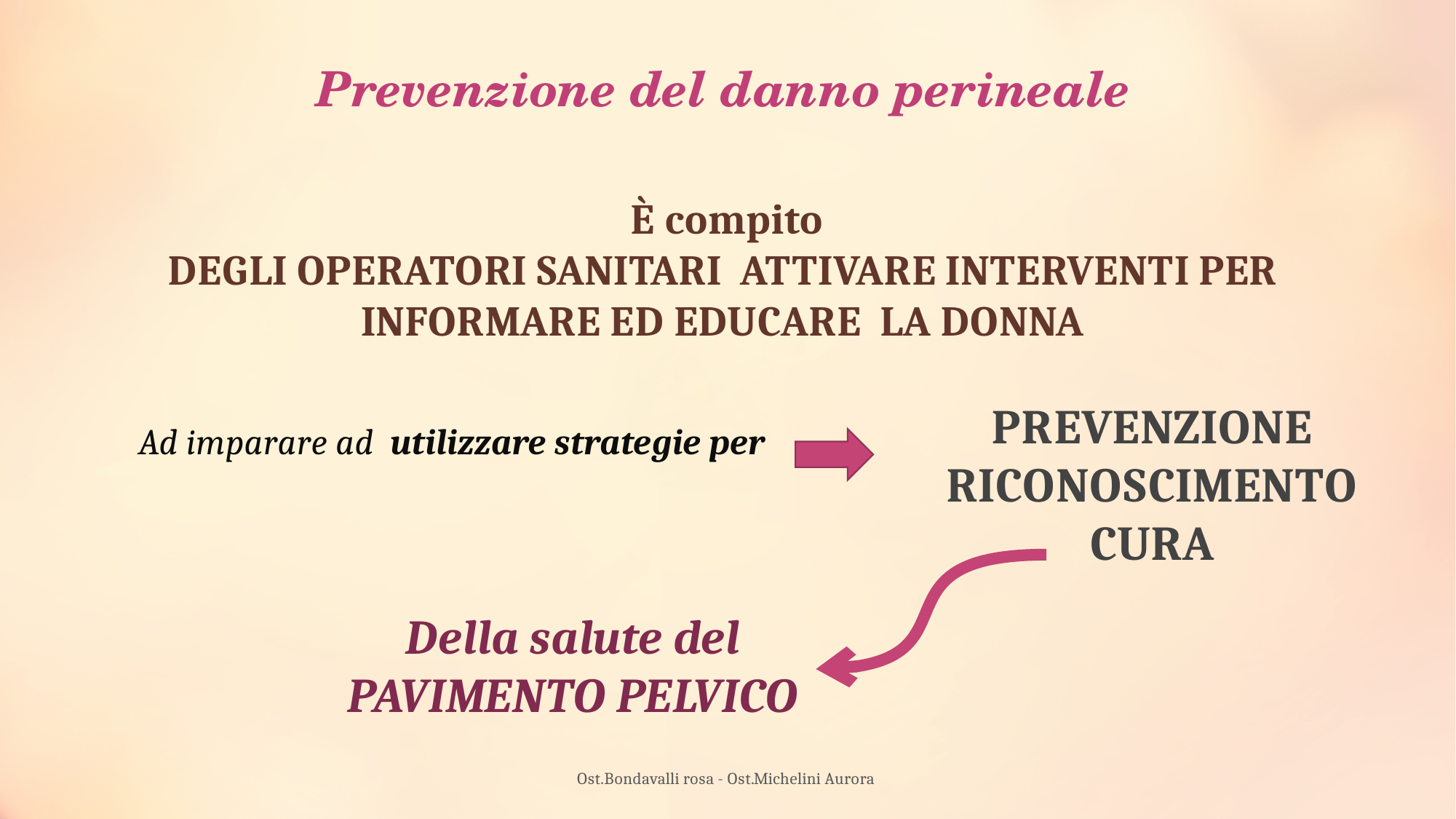

# Prevenzione del danno perineale

È compito
DEGLI OPERATORI SANITARI  ATTIVARE INTERVENTI PER  INFORMARE ED EDUCARE  LA DONNA

Ad imparare ad  utilizzare strategie per

PREVENZIONE
RICONOSCIMENTO
CURA

Della salute del PAVIMENTO PELVICO
Ost.Bondavalli rosa - Ost.Michelini Aurora